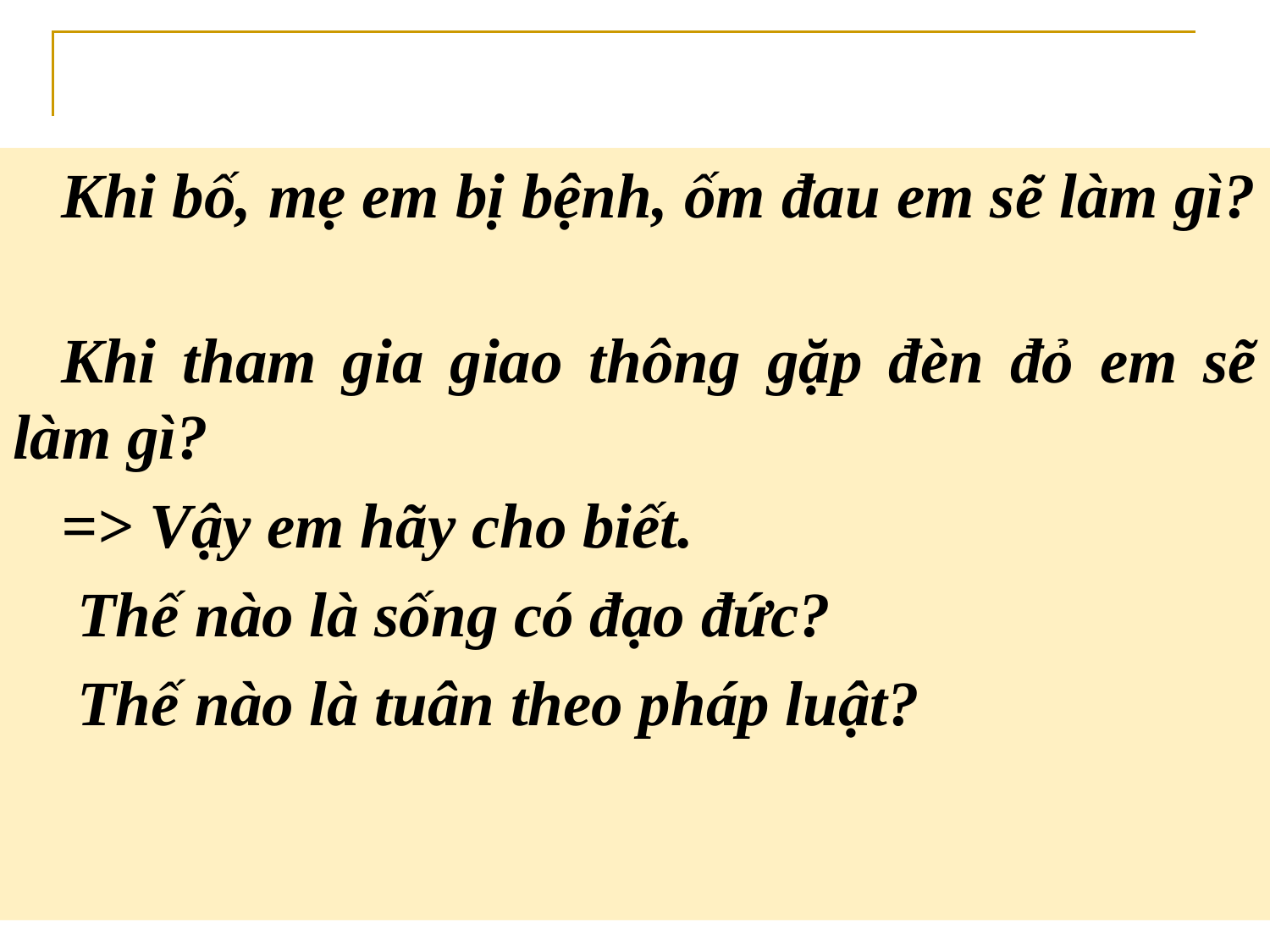

Khi bố, mẹ em bị bệnh, ốm đau em sẽ làm gì?
Khi tham gia giao thông gặp đèn đỏ em sẽ làm gì?
=> Vậy em hãy cho biết.
 Thế nào là sống có đạo đức?
 Thế nào là tuân theo pháp luật?